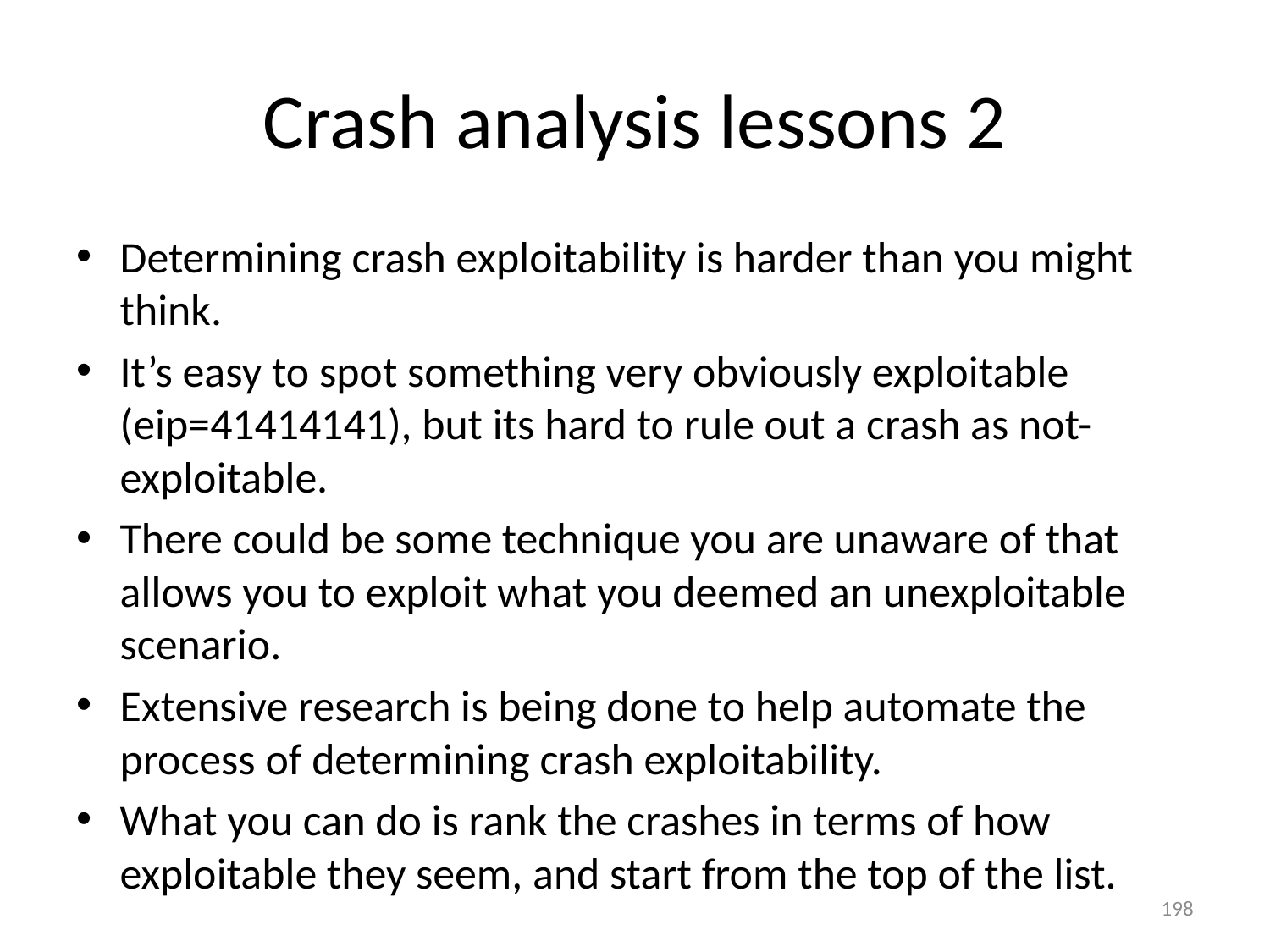

# Crash analysis lessons 2
Determining crash exploitability is harder than you might think.
It’s easy to spot something very obviously exploitable (eip=41414141), but its hard to rule out a crash as not-exploitable.
There could be some technique you are unaware of that allows you to exploit what you deemed an unexploitable scenario.
Extensive research is being done to help automate the process of determining crash exploitability.
What you can do is rank the crashes in terms of how exploitable they seem, and start from the top of the list.
198